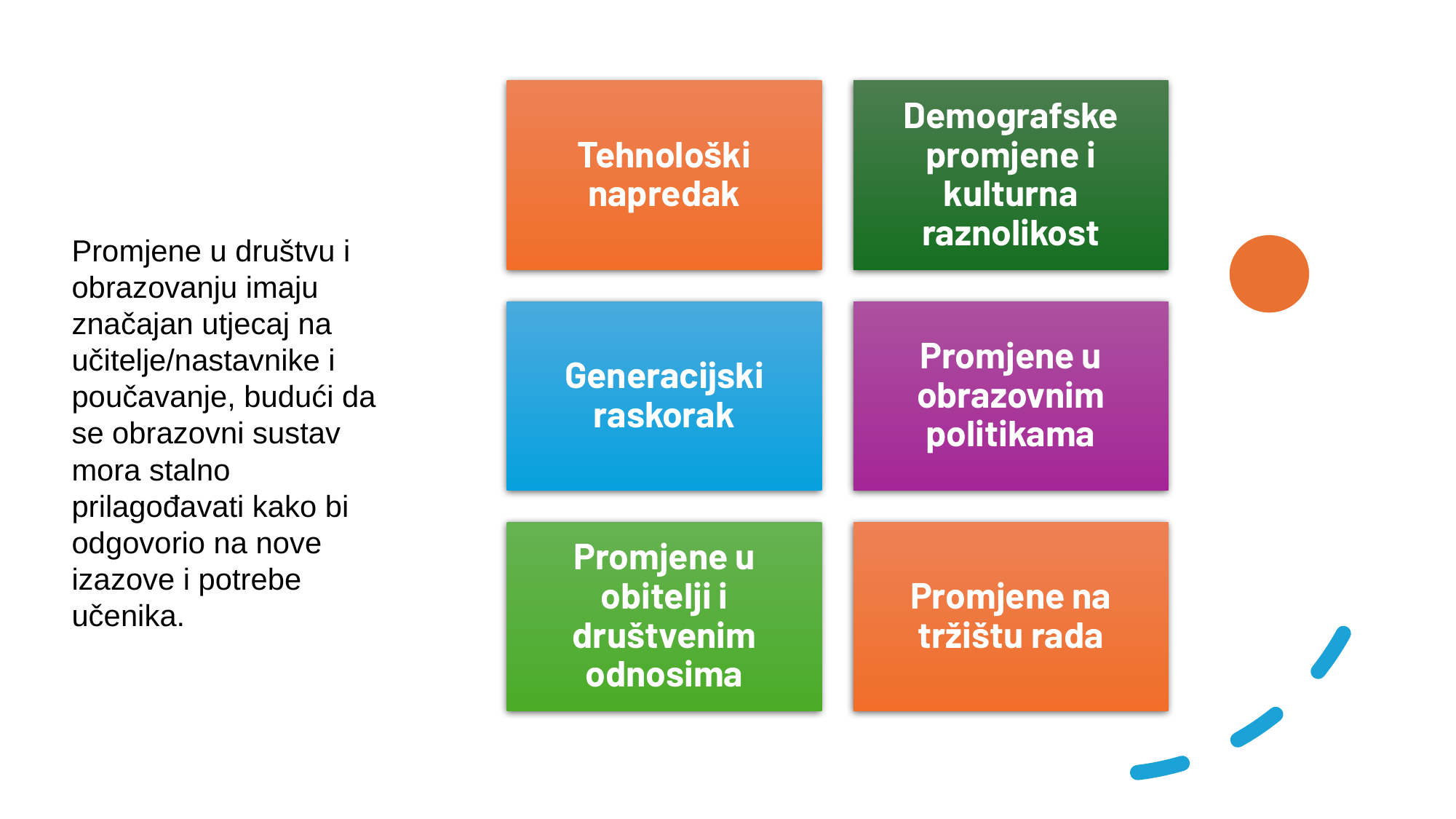

Tehnološki napredak
Demografske promjene i kulturna raznolikost
Generacijski raskorak
Promjene u obrazovnim politikama
Promjene u obitelji i društvenim odnosima
Promjene na tržištu rada
# Promjene u društvu i obrazovanju imaju značajan utjecaj na učitelje/nastavnike i poučavanje, budući da se obrazovni sustav mora stalno prilagođavati kako bi odgovorio na nove izazove i potrebe učenika.